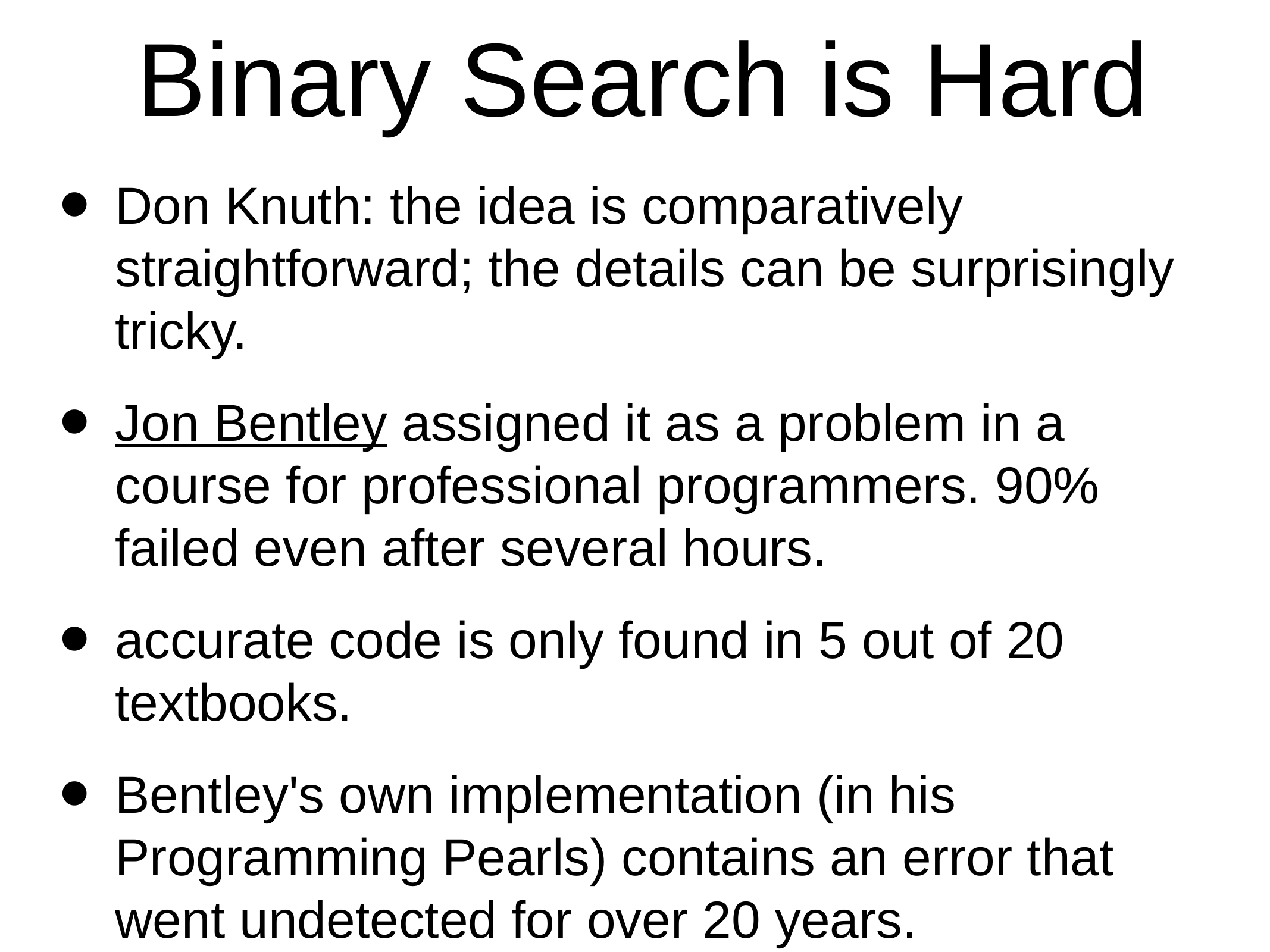

# Binary Search is Hard
Don Knuth: the idea is comparatively straightforward; the details can be surprisingly tricky.
Jon Bentley assigned it as a problem in a course for professional programmers. 90% failed even after several hours.
accurate code is only found in 5 out of 20 textbooks.
Bentley's own implementation (in his Programming Pearls) contains an error that went undetected for over 20 years.